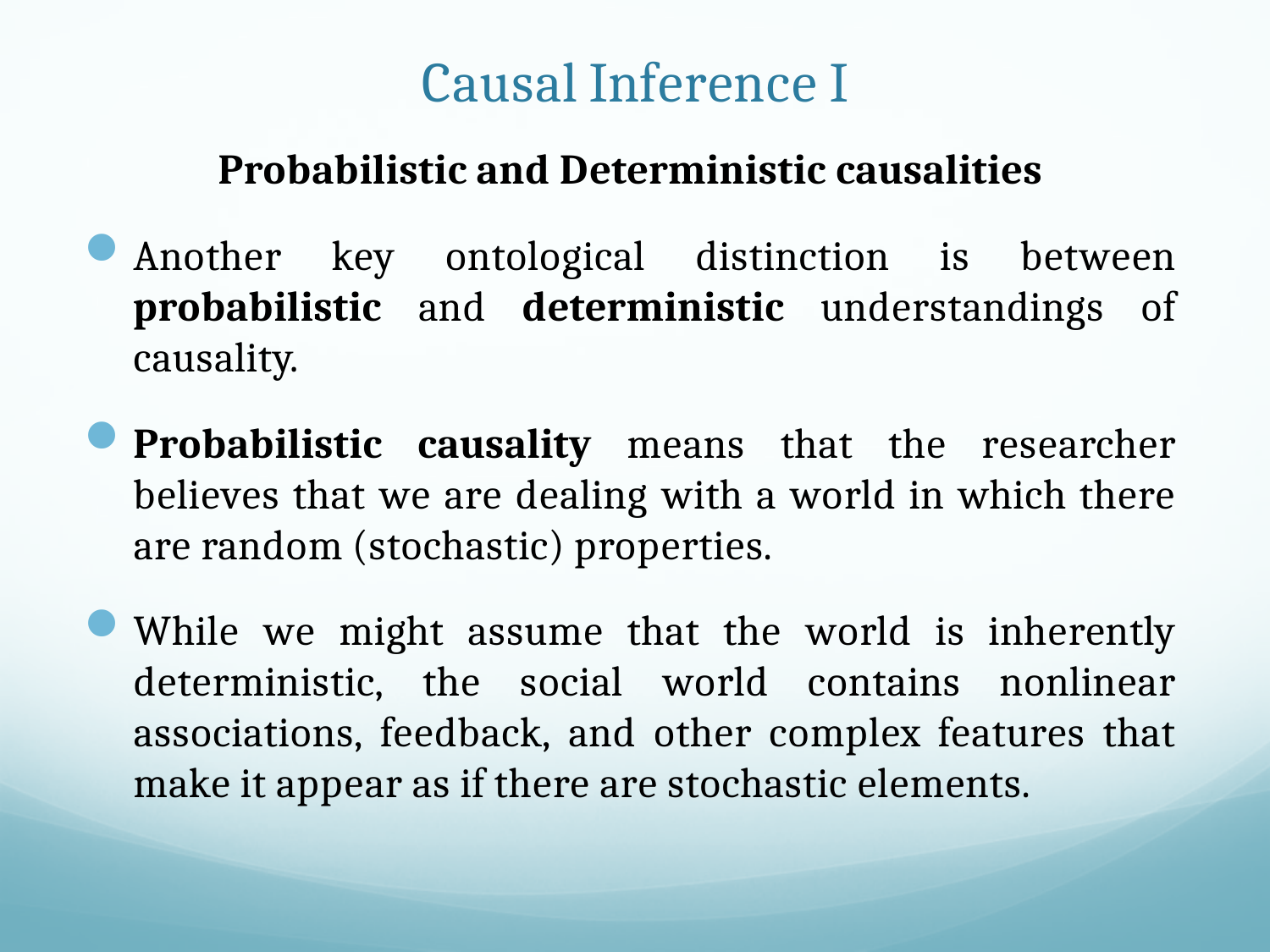

# Causal Inference I
Probabilistic and Deterministic causalities
Another key ontological distinction is between probabilistic and deterministic understandings of causality.
Probabilistic causality means that the researcher believes that we are dealing with a world in which there are random (stochastic) properties.
While we might assume that the world is inherently deterministic, the social world contains nonlinear associations, feedback, and other complex features that make it appear as if there are stochastic elements.